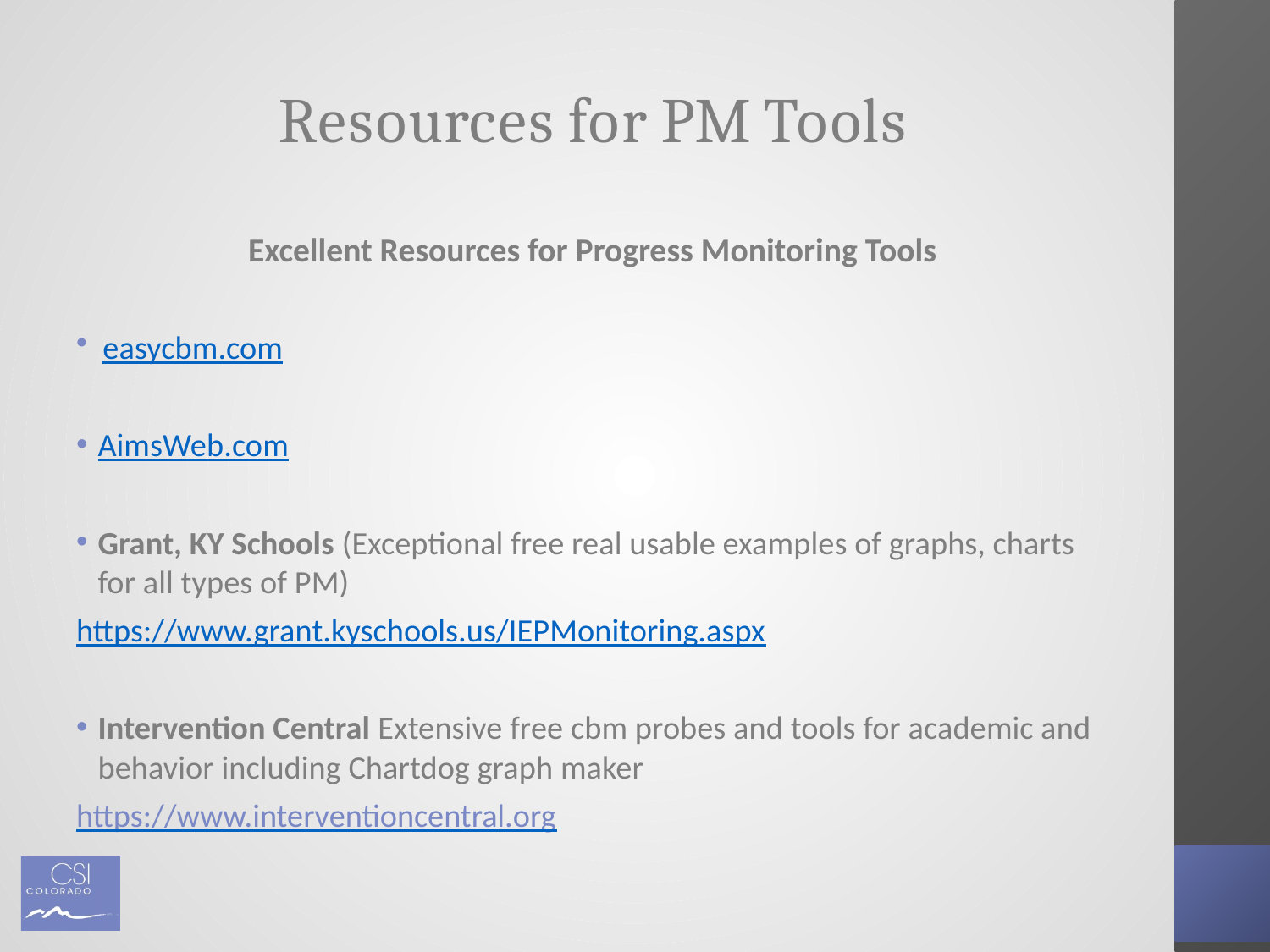

# Resources for PM Tools
Excellent Resources for Progress Monitoring Tools

easycbm.com

AimsWeb.com

Grant, KY Schools (Exceptional free real usable examples of graphs, charts for all types of PM)
https://www.grant.kyschools.us/IEPMonitoring.aspx

Intervention Central Extensive free cbm probes and tools for academic and behavior including Chartdog graph maker
https://www.interventioncentral.org